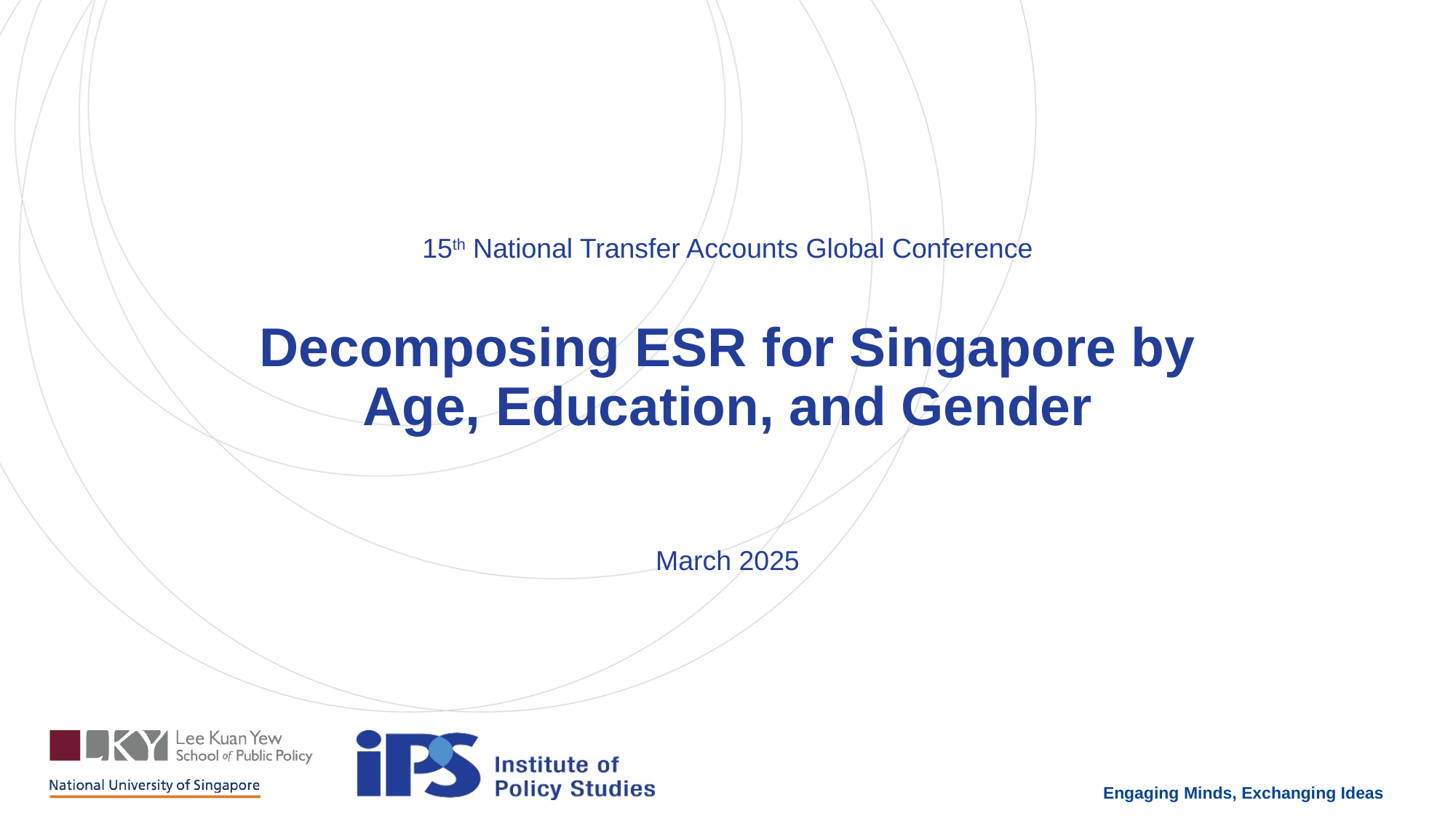

15th National Transfer Accounts Global Conference
Decomposing ESR for Singapore by Age, Education, and Gender
March 2025